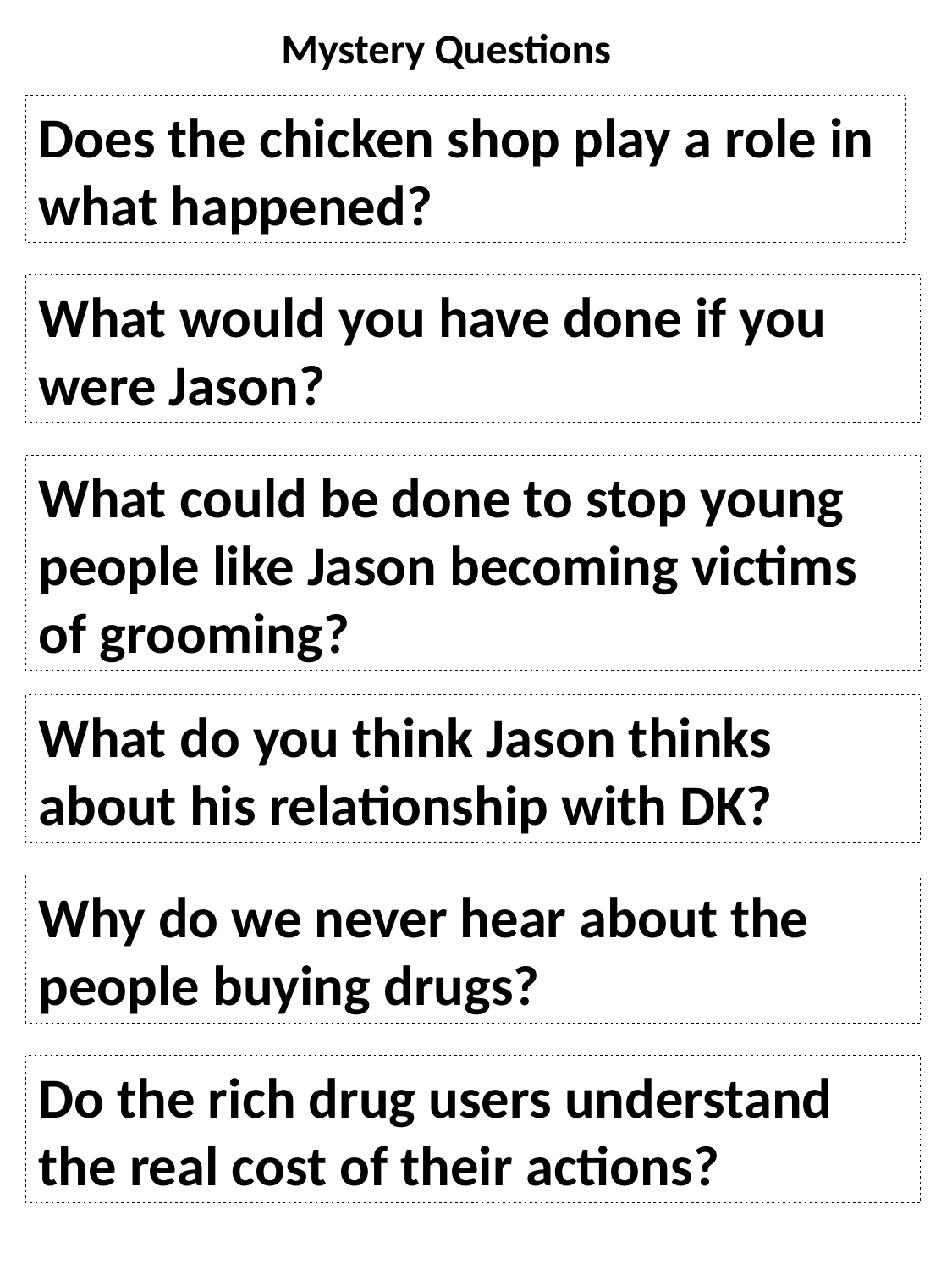

Mystery Questions
Does the chicken shop play a role in what happened?
What would you have done if you were Jason?
What could be done to stop young people like Jason becoming victims of grooming?
What do you think Jason thinks about his relationship with DK?
Why do we never hear about the people buying drugs?
Do the rich drug users understand the real cost of their actions?